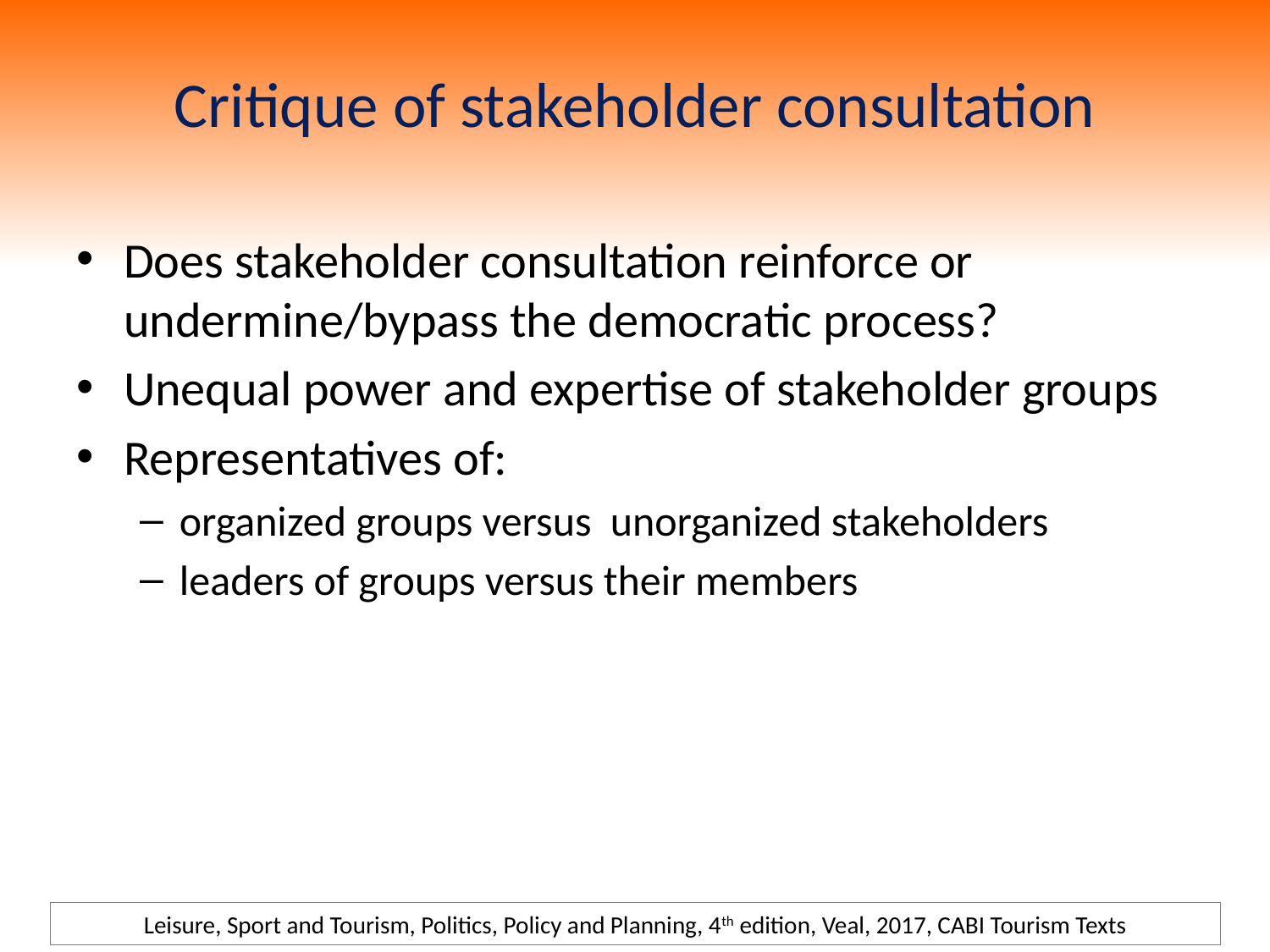

# Critique of stakeholder consultation
Does stakeholder consultation reinforce or undermine/bypass the democratic process?
Unequal power and expertise of stakeholder groups
Representatives of:
organized groups versus  unorganized stakeholders
leaders of groups versus their members
Leisure, Sport and Tourism, Politics, Policy and Planning, 4th edition, Veal, 2017, CABI Tourism Texts